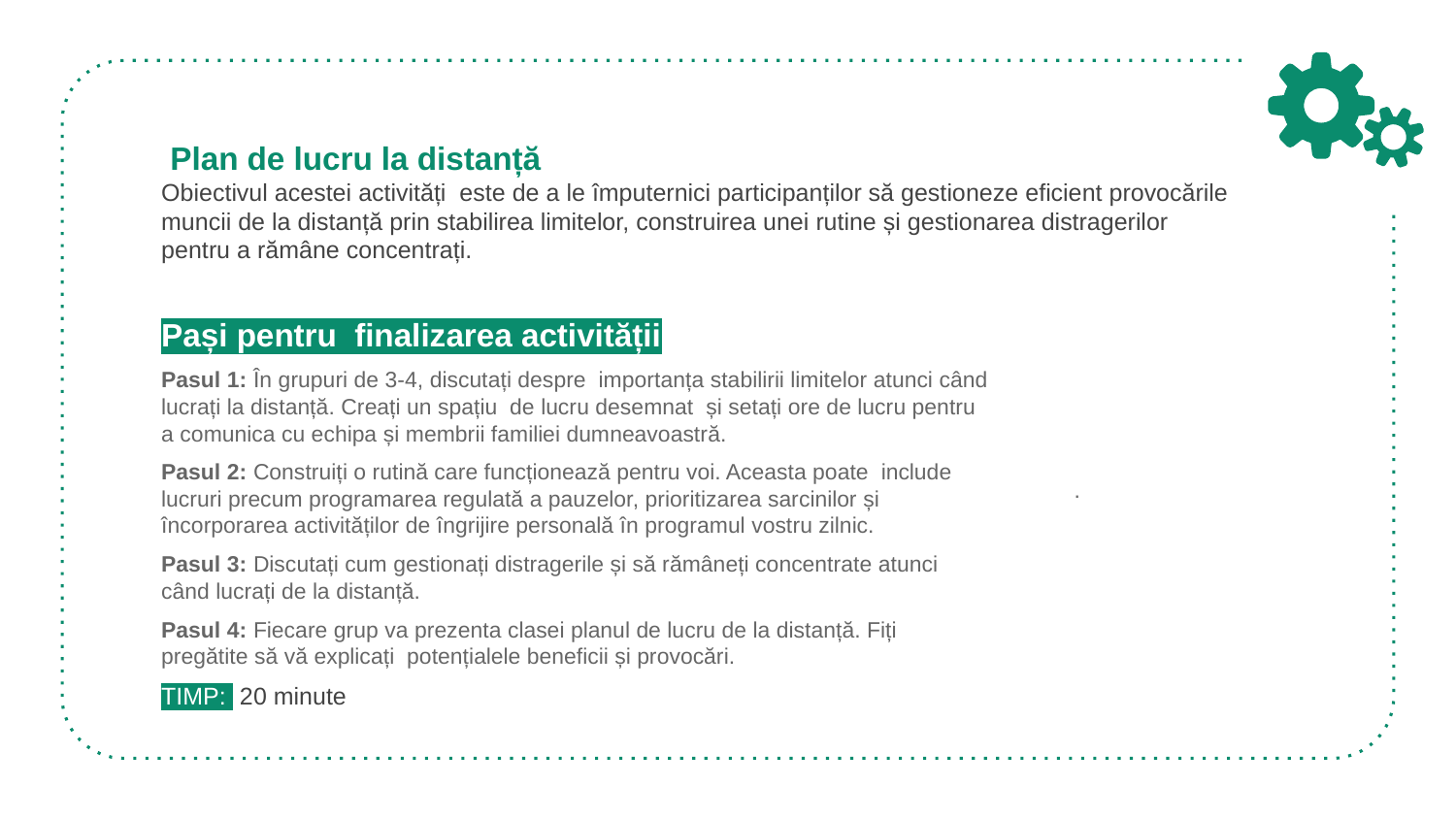

# Plan de lucru la distanță Obiectivul acestei activități  este de a le împuternici participanților să gestioneze eficient provocările muncii de la distanță prin stabilirea limitelor, construirea unei rutine și gestionarea distragerilor pentru a rămâne concentrați.
Pași pentru  finalizarea activității
Pasul 1: În grupuri de 3-4, discutați despre  importanța stabilirii limitelor atunci când lucrați la distanță. Creați un spațiu  de lucru desemnat  și setați ore de lucru pentru a comunica cu echipa și membrii familiei dumneavoastră.
Pasul 2: Construiți o rutină care funcționează pentru voi. Aceasta poate  include lucruri precum programarea regulată a pauzelor, prioritizarea sarcinilor și încorporarea activităților de îngrijire personală în programul vostru zilnic.
Pasul 3: Discutați cum gestionați distragerile și să rămâneți concentrate atunci când lucrați de la distanță.
Pasul 4: Fiecare grup va prezenta clasei planul de lucru de la distanță. Fiți pregătite să vă explicați  potențialele beneficii și provocări.
TIMP:  20 minute

.